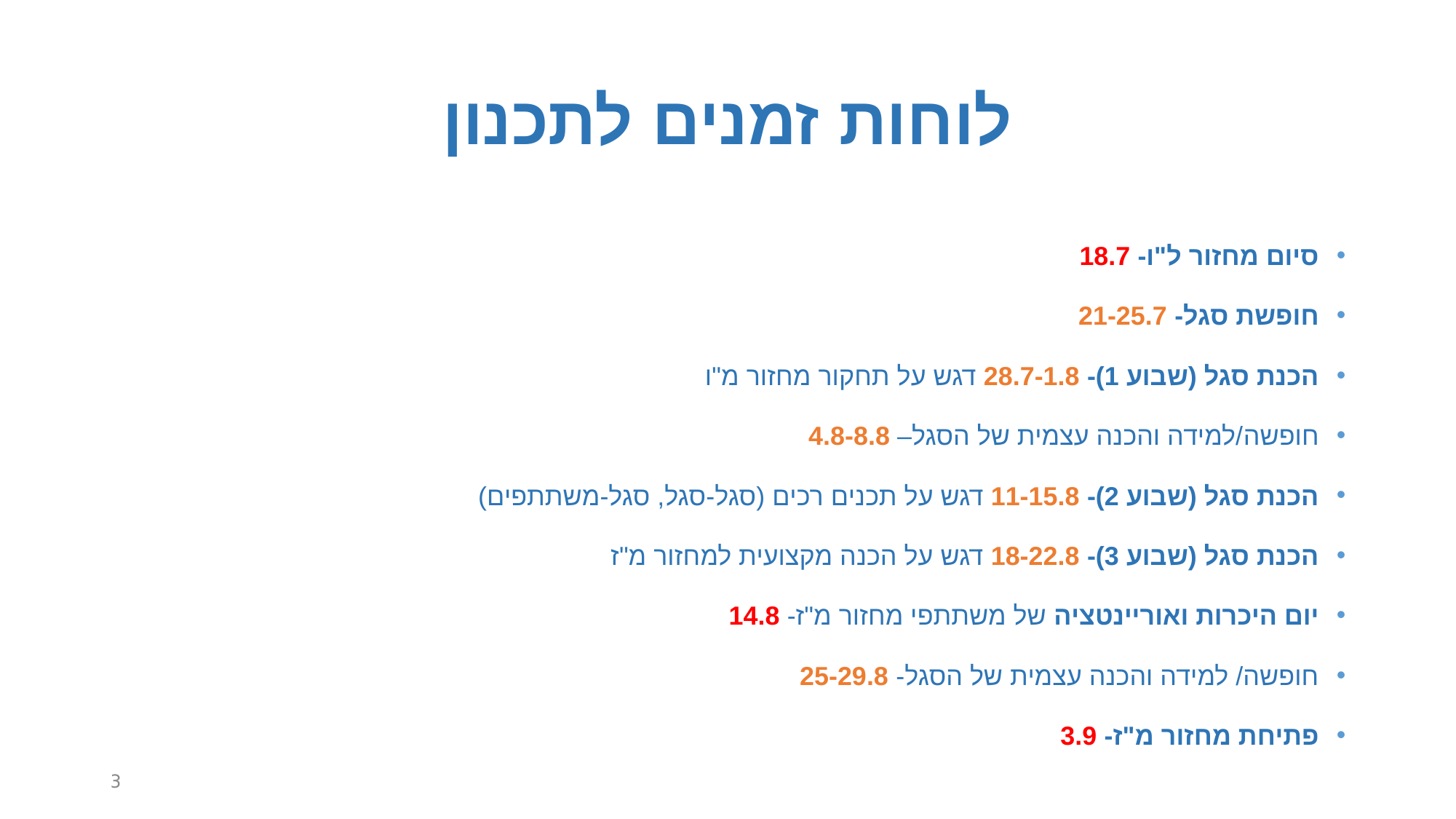

# לוחות זמנים לתכנון
סיום מחזור ל"ו- 18.7
חופשת סגל- 21-25.7
הכנת סגל (שבוע 1)- 28.7-1.8 דגש על תחקור מחזור מ"ו
חופשה/למידה והכנה עצמית של הסגל– 4.8-8.8
הכנת סגל (שבוע 2)- 11-15.8 דגש על תכנים רכים (סגל-סגל, סגל-משתתפים)
הכנת סגל (שבוע 3)- 18-22.8 דגש על הכנה מקצועית למחזור מ"ז
יום היכרות ואוריינטציה של משתתפי מחזור מ"ז- 14.8
חופשה/ למידה והכנה עצמית של הסגל- 25-29.8
פתיחת מחזור מ"ז- 3.9
3